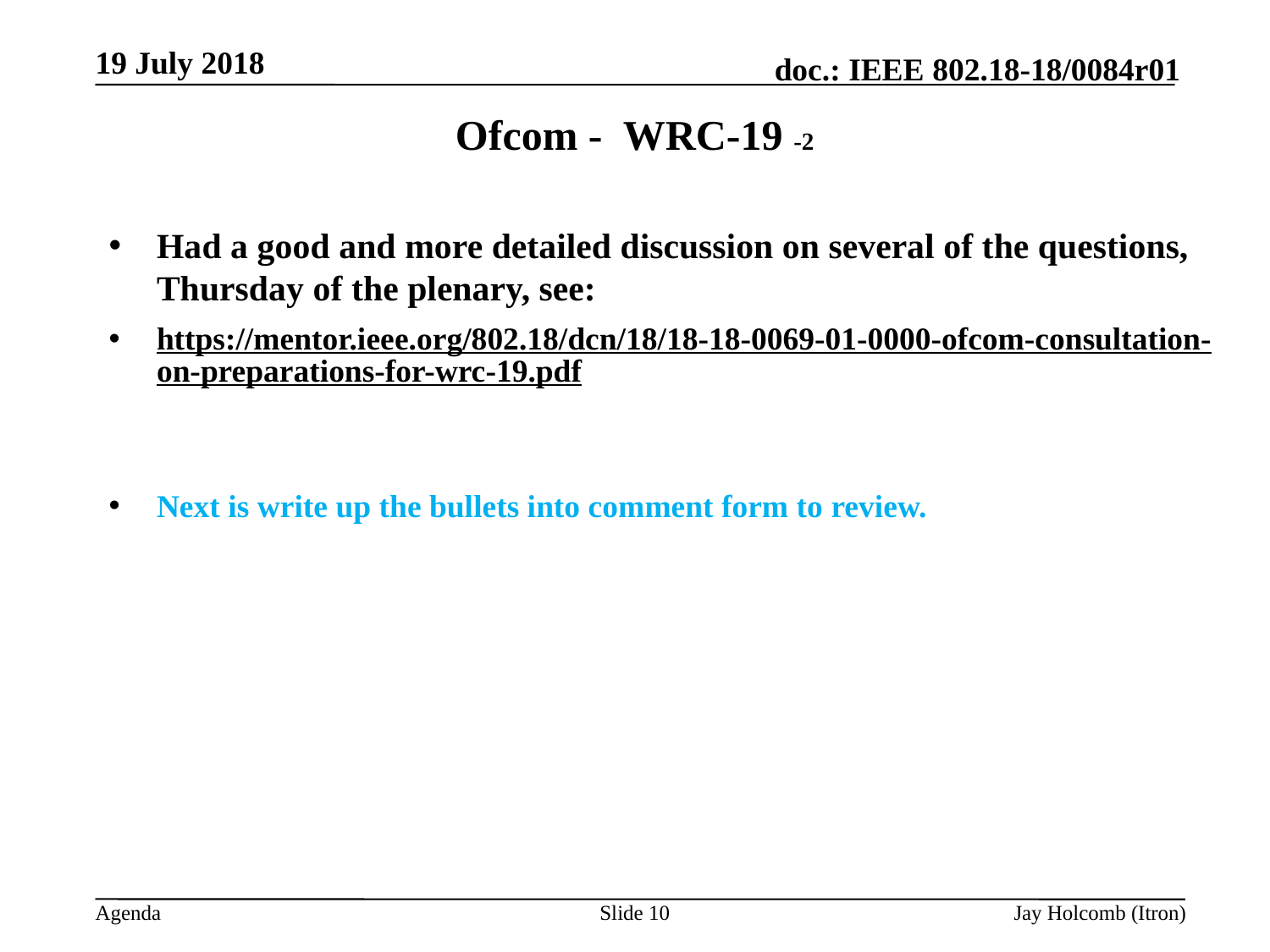

19 July 2018
# Ofcom -  WRC-19 -2

Had a good and more detailed discussion on several of the questions, Thursday of the plenary, see:
https://mentor.ieee.org/802.18/dcn/18/18-18-0069-01-0000-ofcom-consultation-on-preparations-for-wrc-19.pdf

Next is write up the bullets into comment form to review.

Slide 10
Jay Holcomb (Itron)